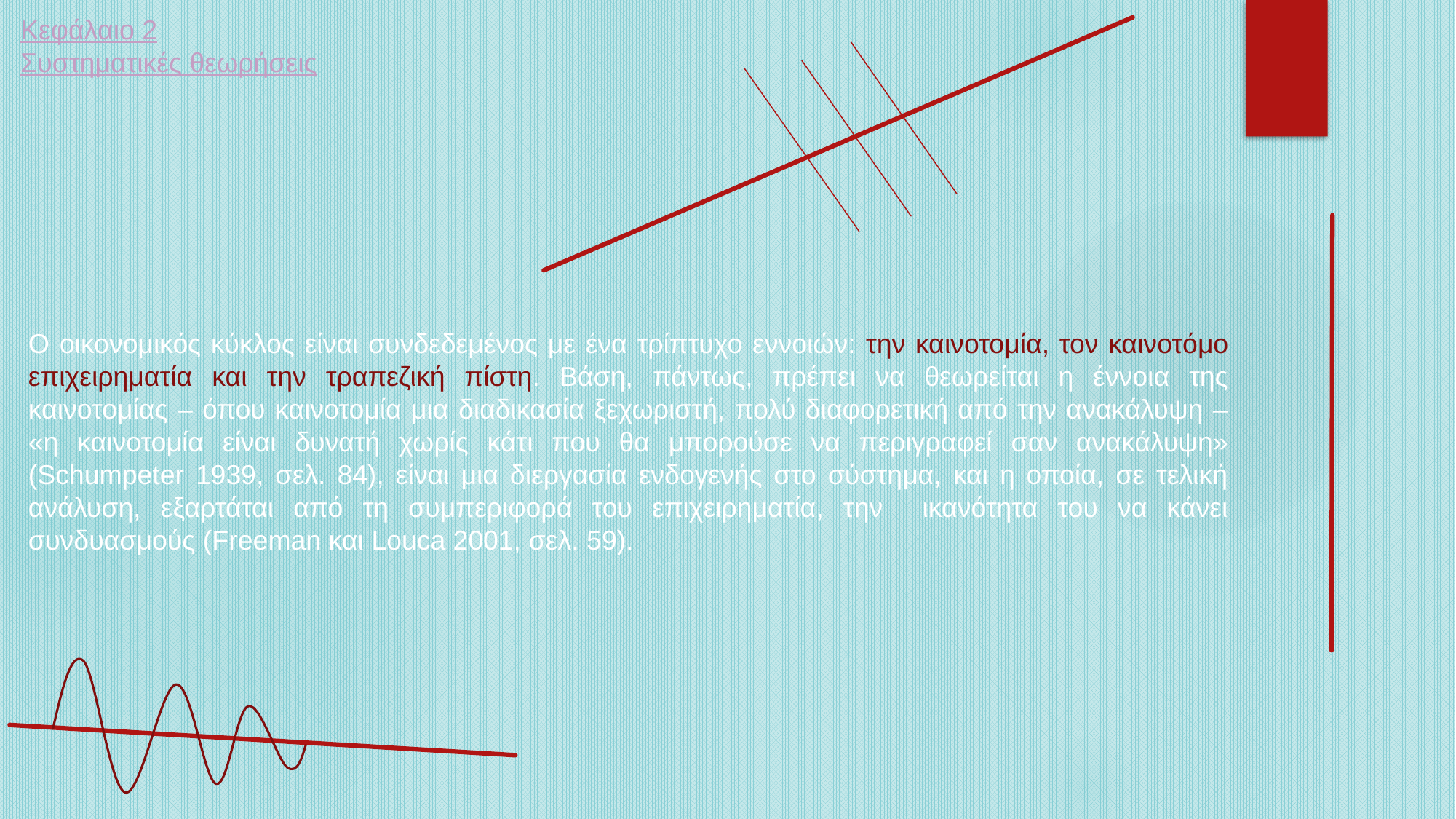

Κεφάλαιο 2
Συστηματικές θεωρήσεις
Ο οικονομικός κύκλος είναι συνδεδεμένος με ένα τρίπτυχο εννοιών: την καινοτομία, τον καινοτόμο επιχειρηματία και την τραπεζική πίστη. Βάση, πάντως, πρέπει να θεωρείται η έννοια της καινοτομίας – όπου καινοτομία μια διαδικασία ξεχωριστή, πολύ διαφορετική από την ανακάλυψη – «η καινοτομία είναι δυνατή χωρίς κάτι που θα μπορούσε να περιγραφεί σαν ανακάλυψη» (Schumpeter 1939, σελ. 84), είναι μια διεργασία ενδογενής στο σύστημα, και η οποία, σε τελική ανάλυση, εξαρτάται από τη συμπεριφορά του επιχειρηματία, την  ικανότητα του να κάνει συνδυασμούς (Freeman και Louca 2001, σελ. 59).